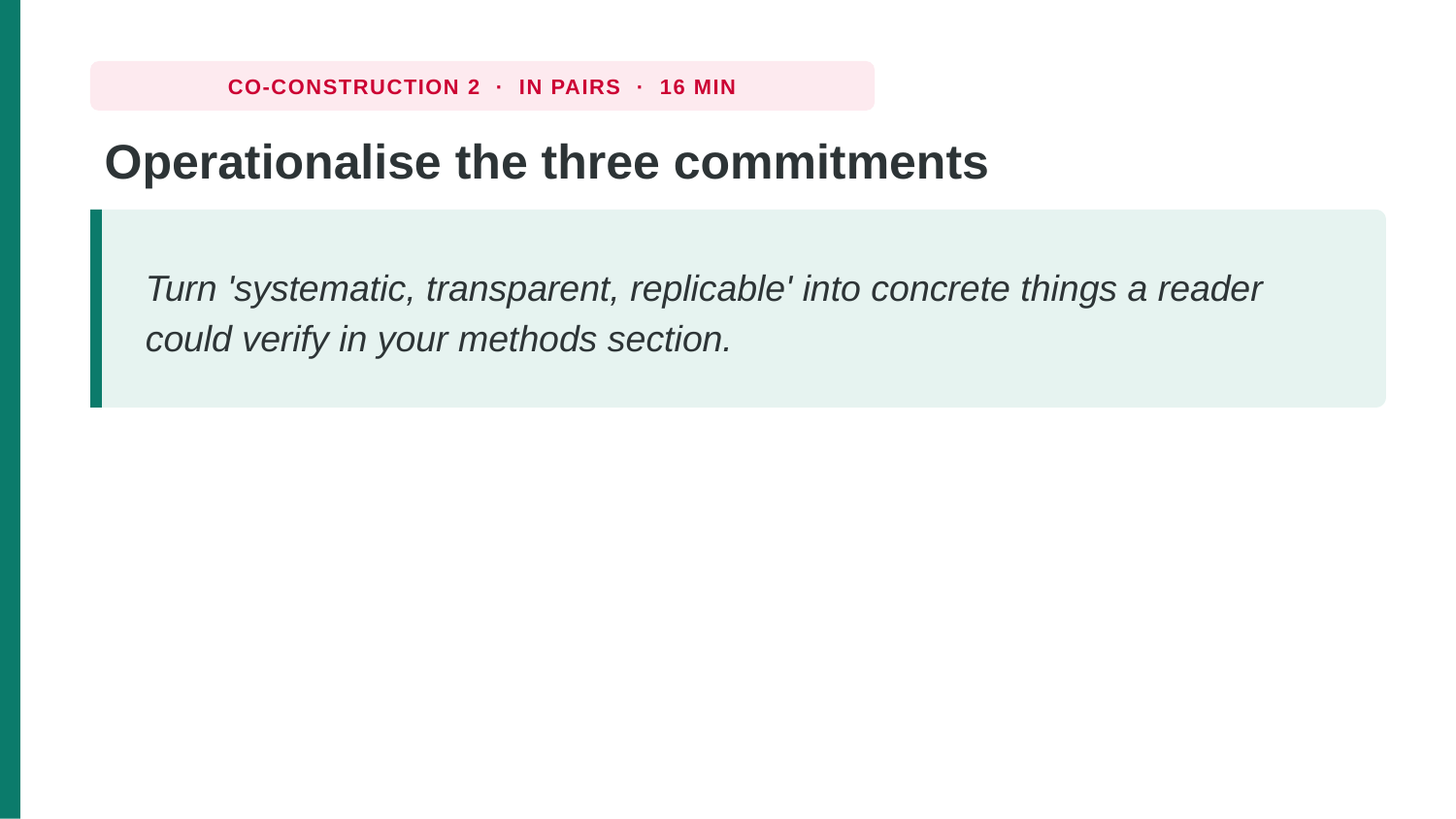

CO-CONSTRUCTION 2  ·  IN PAIRS  ·  16 MIN
Operationalise the three commitments

Turn 'systematic, transparent, replicable' into concrete things a reader could verify in your methods section.